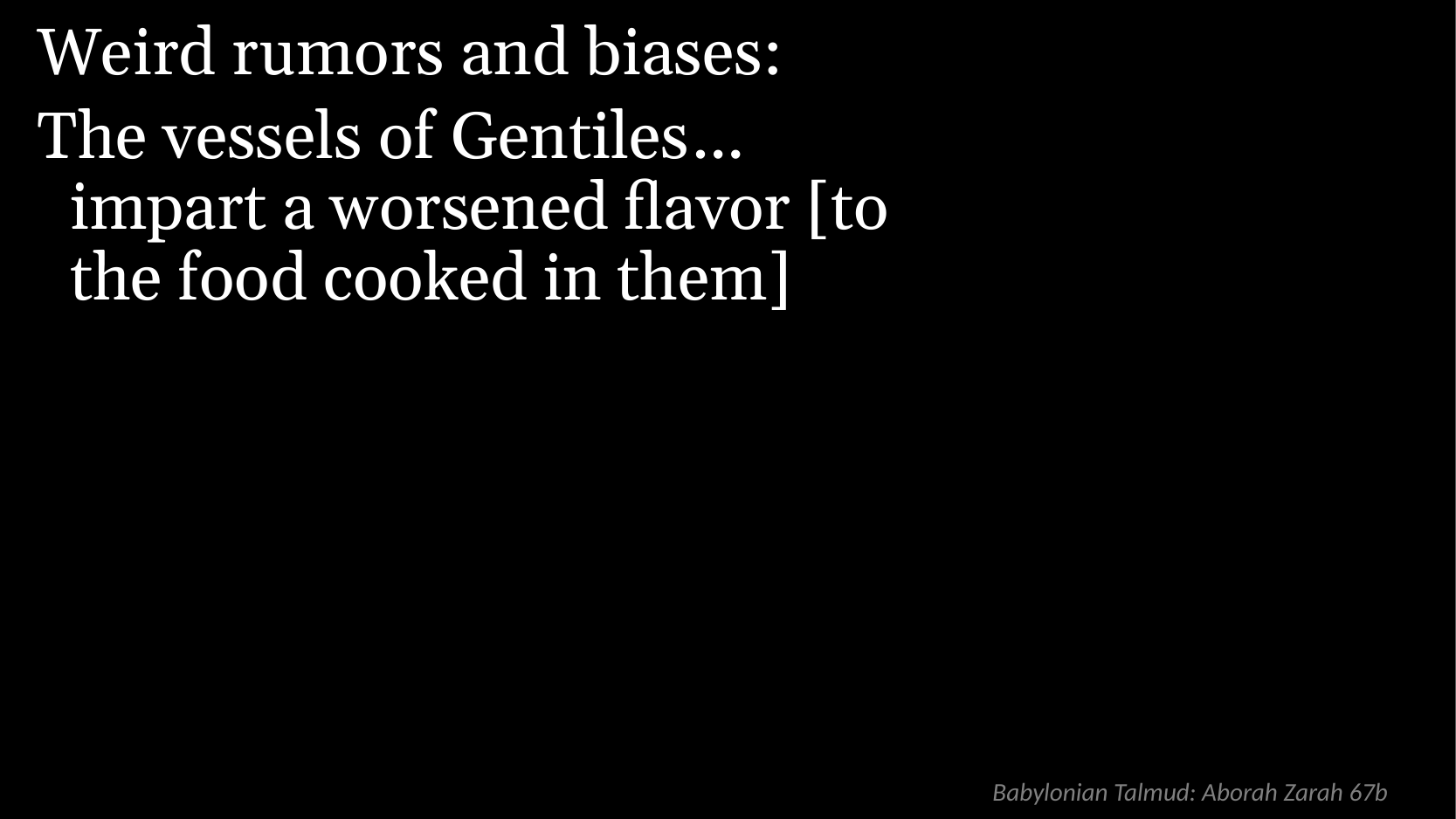

Weird rumors and biases:
The vessels of Gentiles… impart a worsened flavor [to the food cooked in them]
# Babylonian Talmud: Aborah Zarah 67b